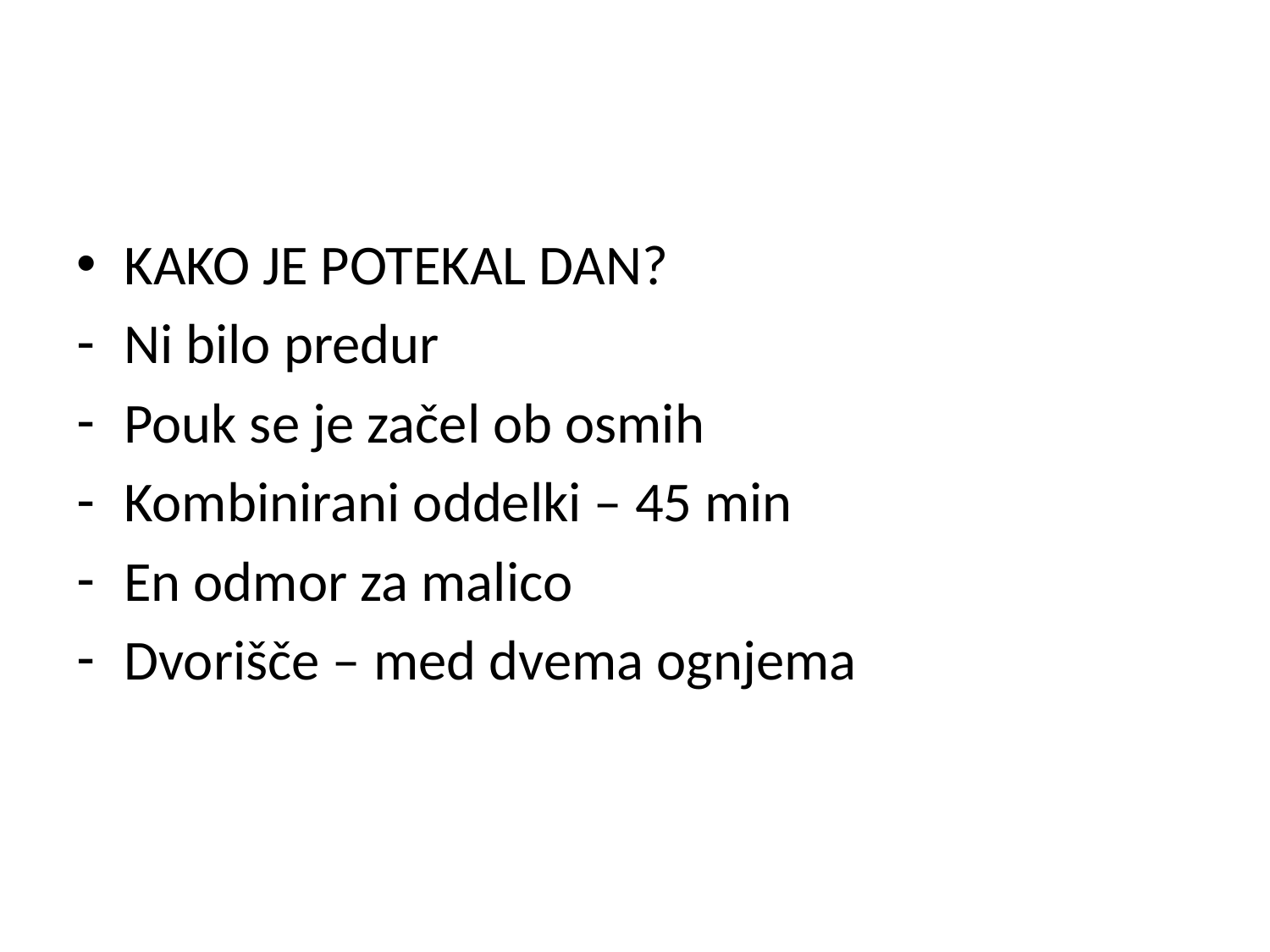

#
KAKO JE POTEKAL DAN?
Ni bilo predur
Pouk se je začel ob osmih
Kombinirani oddelki – 45 min
En odmor za malico
Dvorišče – med dvema ognjema